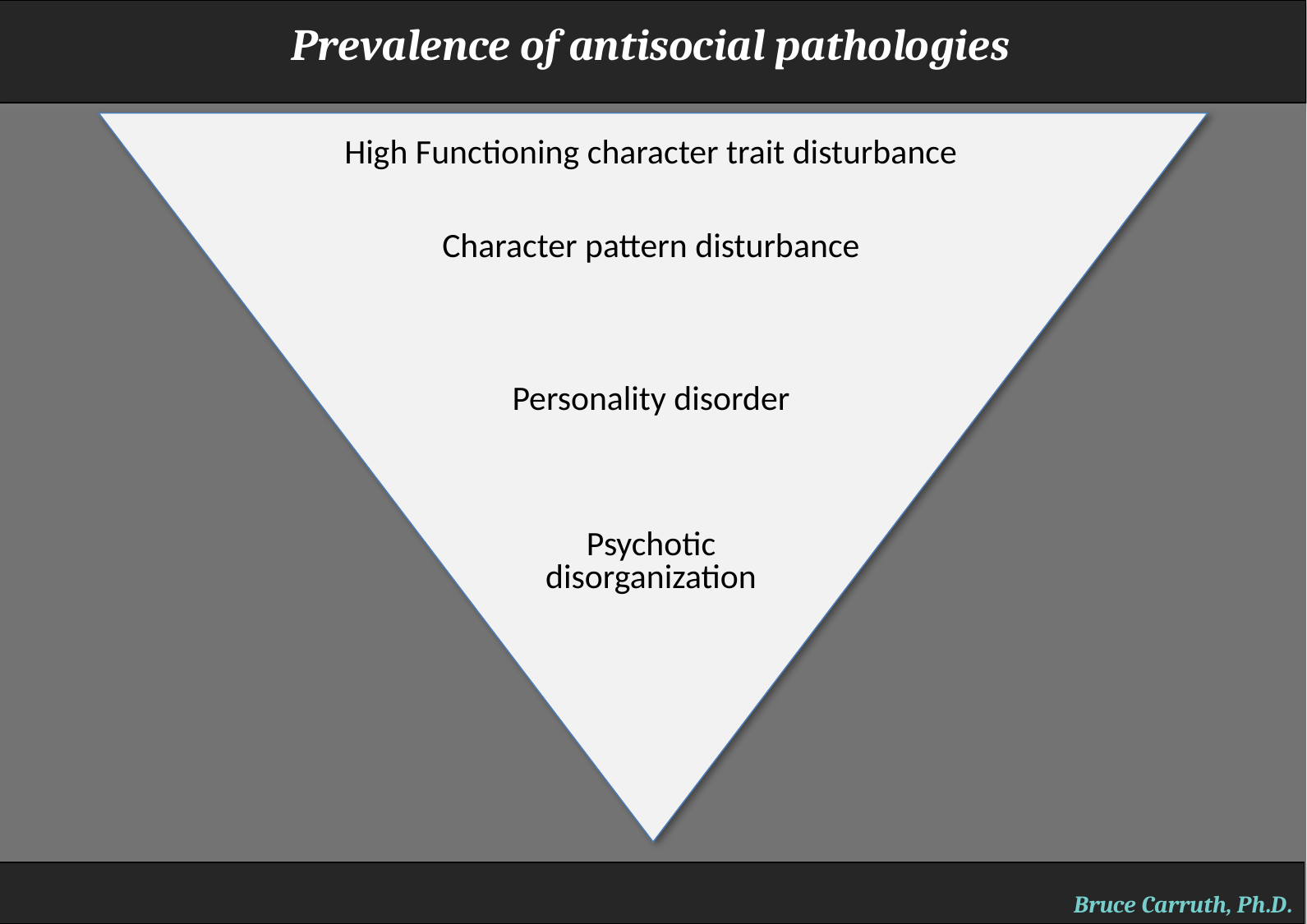

Prevalence of antisocial pathologies

High Functioning character trait disturbance
Character pattern disturbance
Personality disorder
Psychotic disorganization
Bruce Carruth, Ph.D.